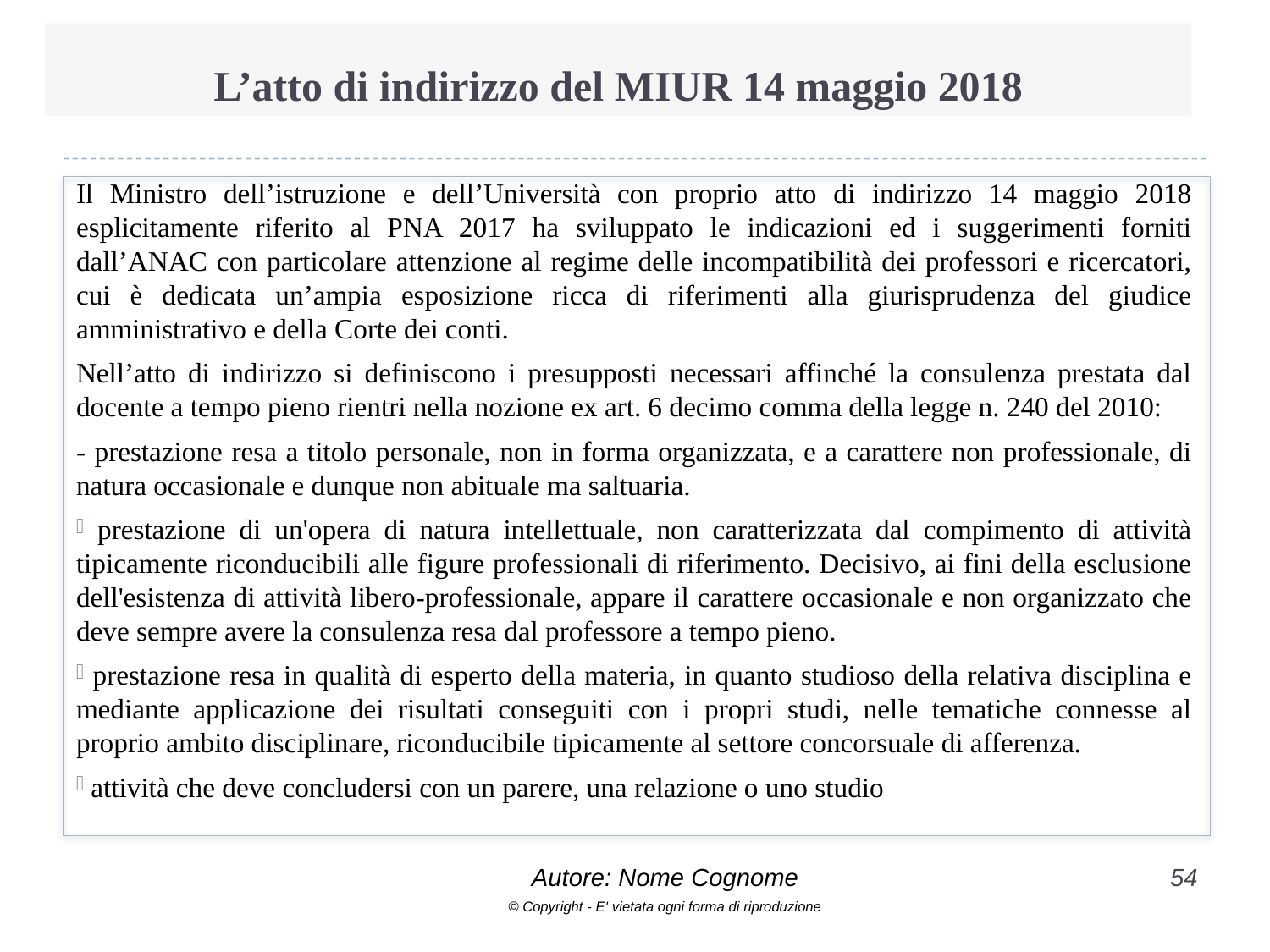

# L’atto di indirizzo del MIUR 14 maggio 2018
Il Ministro dell’istruzione e dell’Università con proprio atto di indirizzo 14 maggio 2018 esplicitamente riferito al PNA 2017 ha sviluppato le indicazioni ed i suggerimenti forniti dall’ANAC con particolare attenzione al regime delle incompatibilità dei professori e ricercatori, cui è dedicata un’ampia esposizione ricca di riferimenti alla giurisprudenza del giudice amministrativo e della Corte dei conti.
Nell’atto di indirizzo si definiscono i presupposti necessari affinché la consulenza prestata dal docente a tempo pieno rientri nella nozione ex art. 6 decimo comma della legge n. 240 del 2010:
- prestazione resa a titolo personale, non in forma organizzata, e a carattere non professionale, di natura occasionale e dunque non abituale ma saltuaria.
 prestazione di un'opera di natura intellettuale, non caratterizzata dal compimento di attività tipicamente riconducibili alle figure professionali di riferimento. Decisivo, ai fini della esclusione dell'esistenza di attività libero-professionale, appare il carattere occasionale e non organizzato che deve sempre avere la consulenza resa dal professore a tempo pieno.
 prestazione resa in qualità di esperto della materia, in quanto studioso della relativa disciplina e mediante applicazione dei risultati conseguiti con i propri studi, nelle tematiche connesse al proprio ambito disciplinare, riconducibile tipicamente al settore concorsuale di afferenza.
 attività che deve concludersi con un parere, una relazione o uno studio